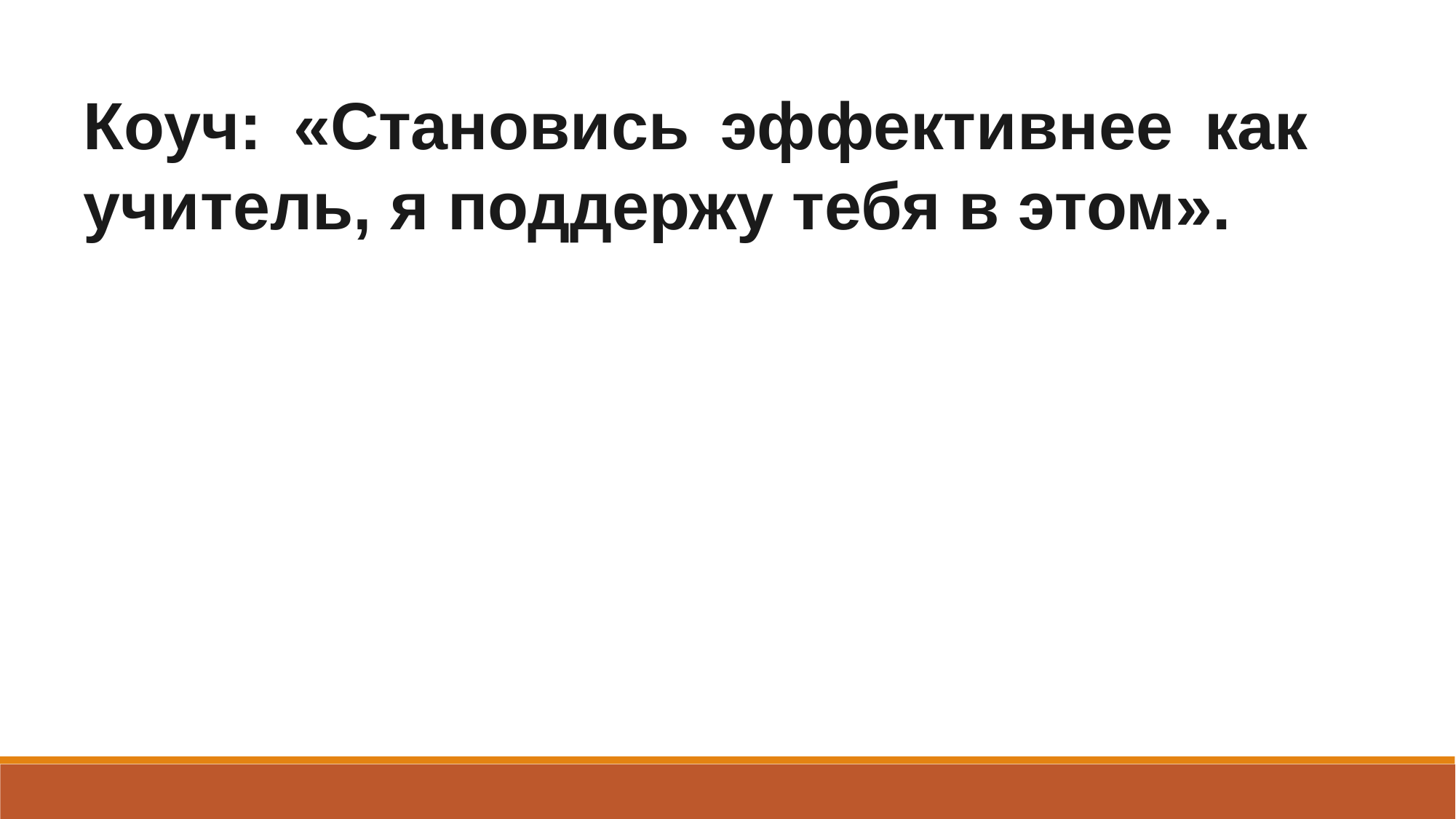

Коуч: «Становись эффективнее как учитель, я поддержу тебя в этом».